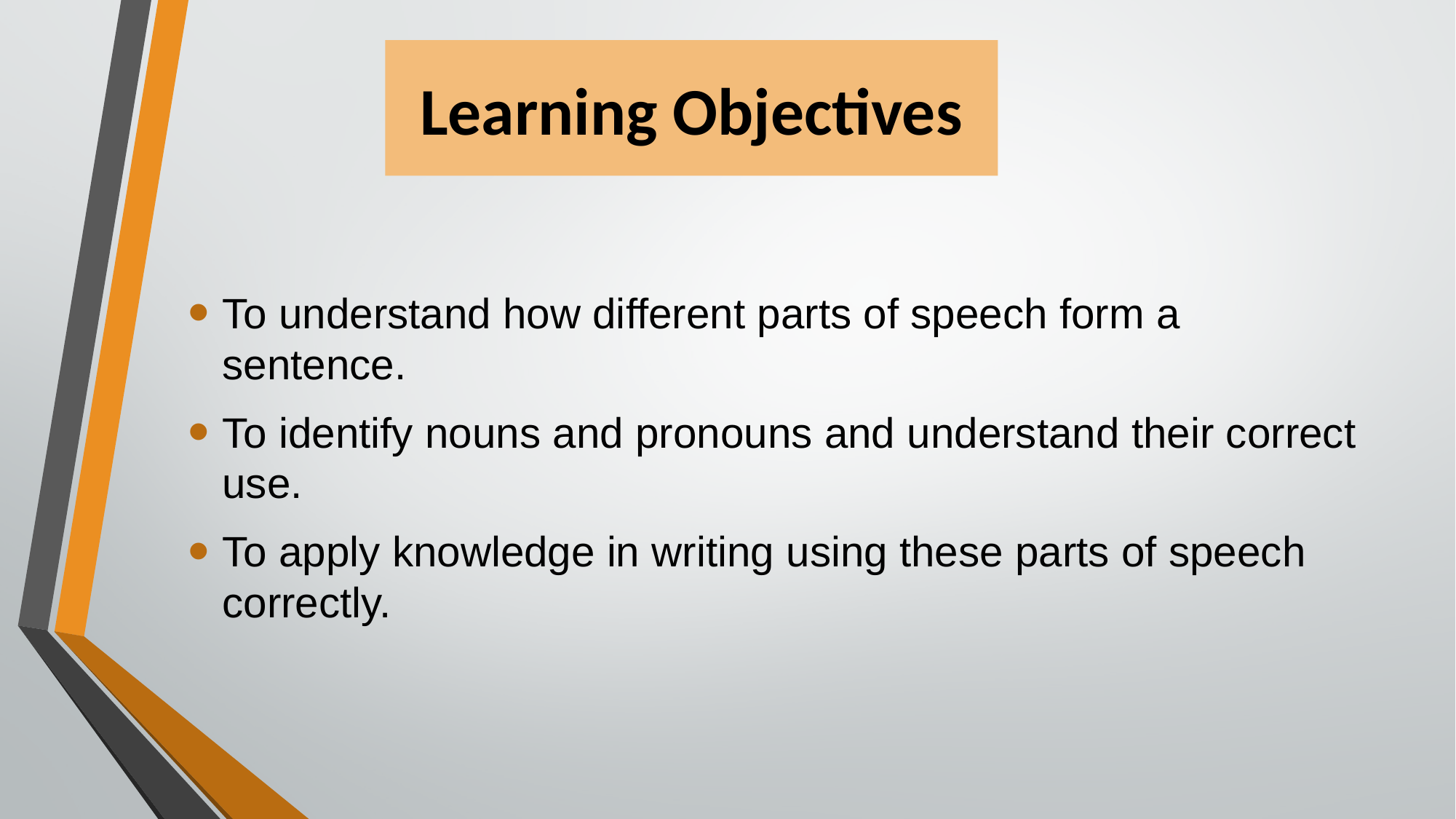

# Learning Objectives
To understand how different parts of speech form a sentence.
To identify nouns and pronouns and understand their correct use.
To apply knowledge in writing using these parts of speech correctly.